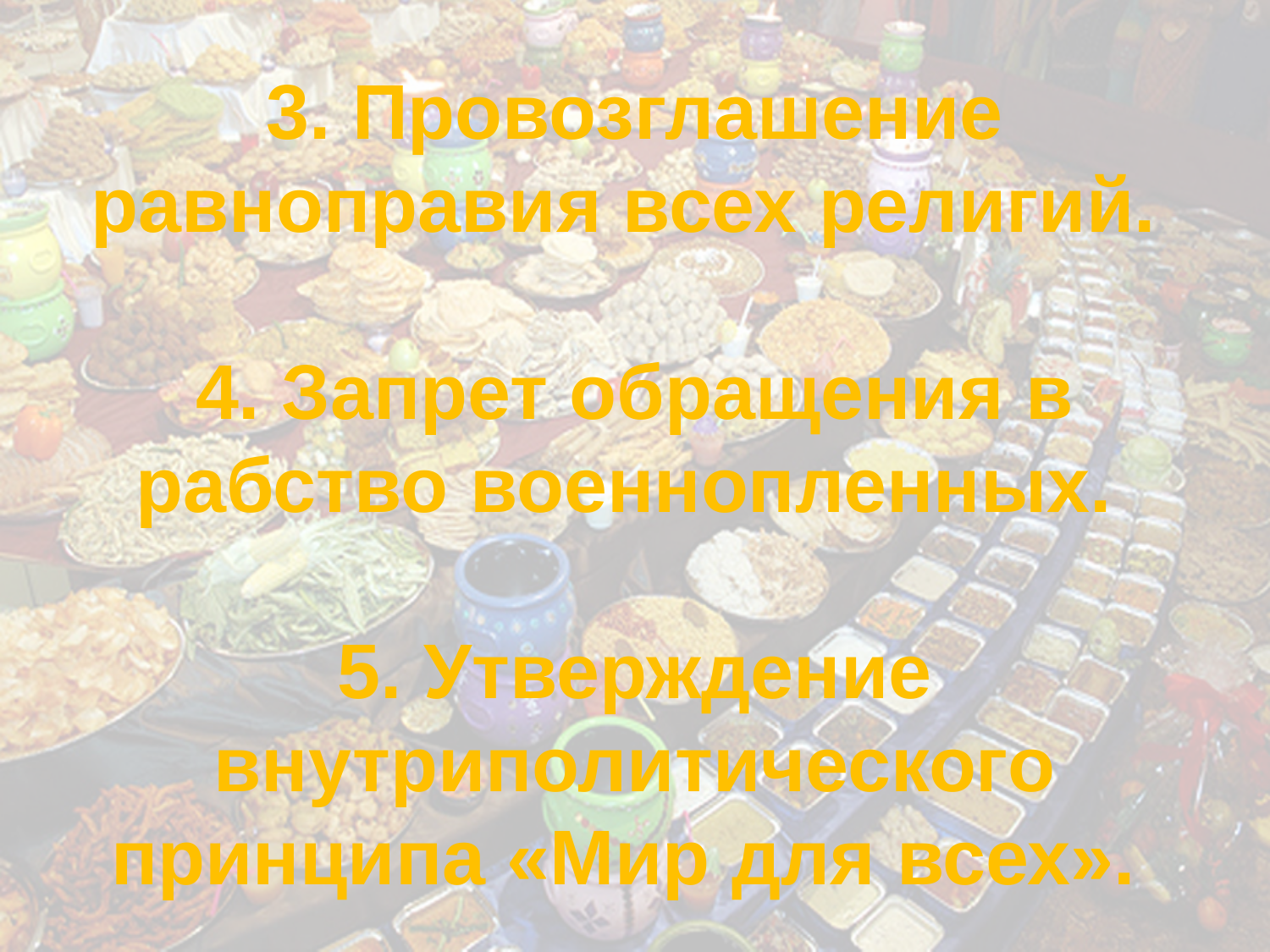

# 3. Провозглашение равноправия всех религий. 4. Запрет обращения в рабство военнопленных. 5. Утверждение внутриполитического принципа «Мир для всех».